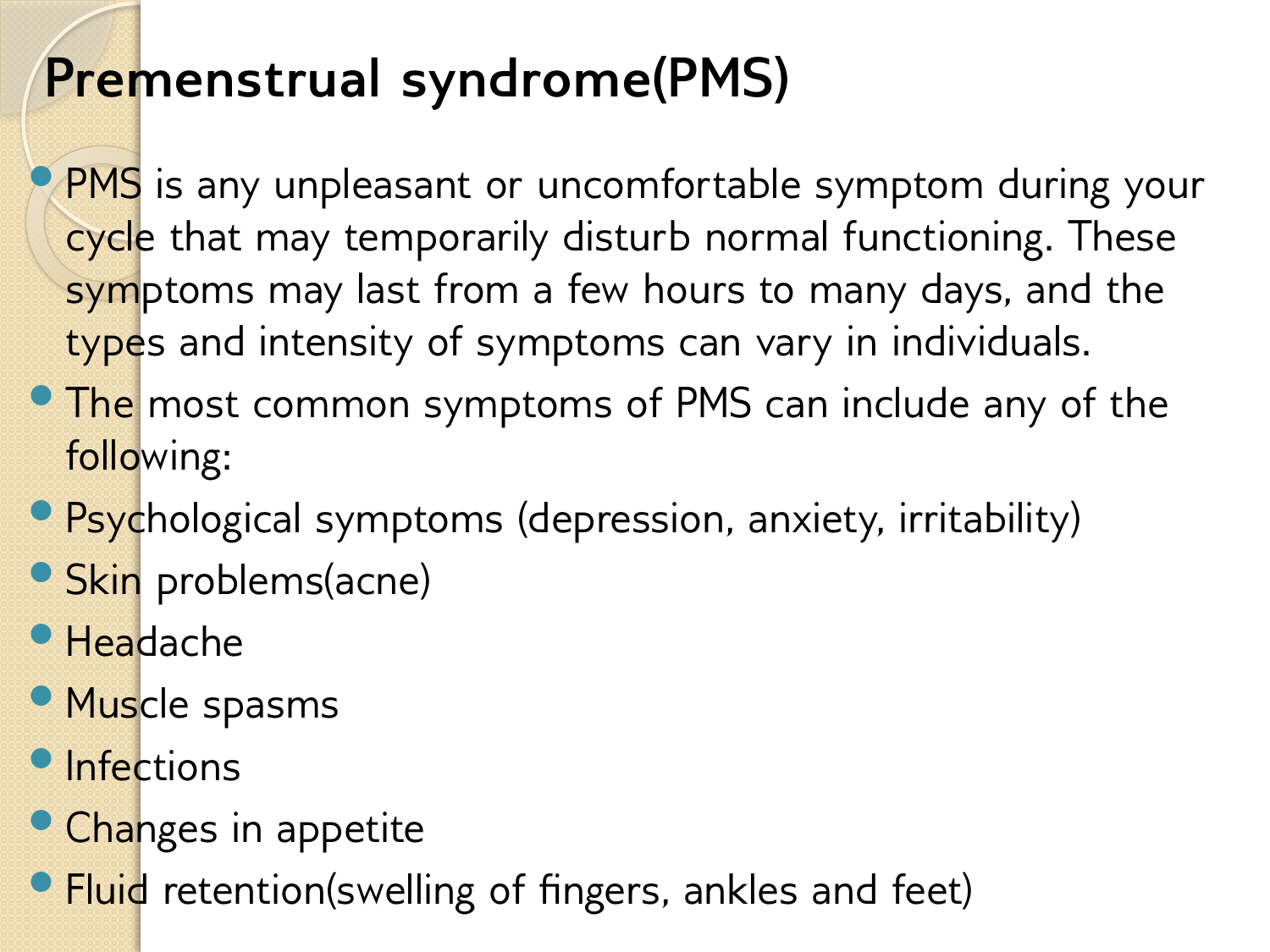

# Premenstrual syndrome(PMS)
PMS is any unpleasant or uncomfortable symptom during your cycle that may temporarily disturb normal functioning. These symptoms may last from a few hours to many days, and the types and intensity of symptoms can vary in individuals.
The most common symptoms of PMS can include any of the following:
Psychological symptoms (depression, anxiety, irritability)
Skin problems(acne)
Headache
Muscle spasms
Infections
Changes in appetite
Fluid retention(swelling of fingers, ankles and feet)